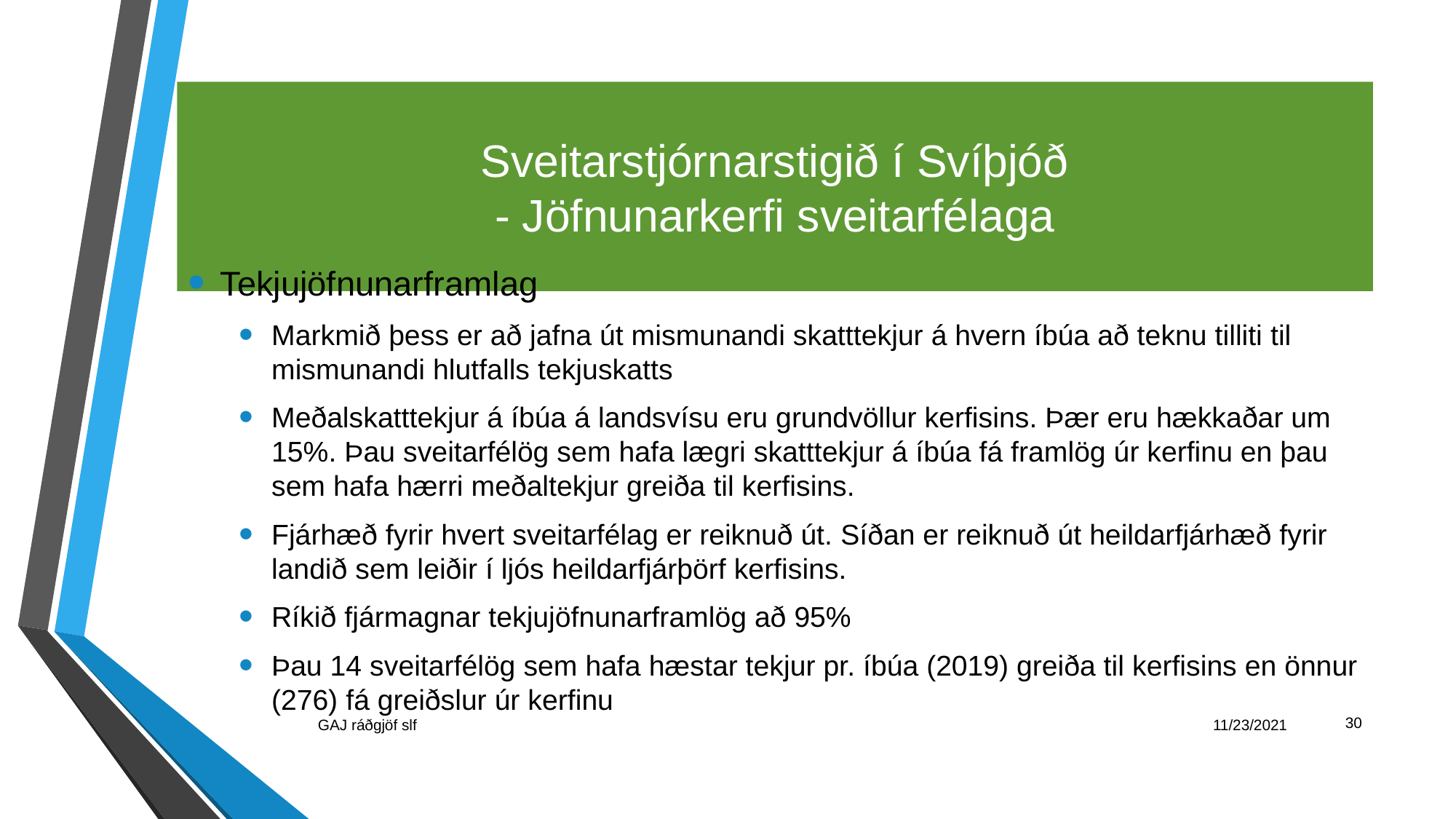

# Sveitarstjórnarstigið í Svíþjóð - Jöfnunarkerfi sveitarfélaga
Tekjujöfnunarframlag
Markmið þess er að jafna út mismunandi skatttekjur á hvern íbúa að teknu tilliti til mismunandi hlutfalls tekjuskatts
Meðalskatttekjur á íbúa á landsvísu eru grundvöllur kerfisins. Þær eru hækkaðar um 15%. Þau sveitarfélög sem hafa lægri skatttekjur á íbúa fá framlög úr kerfinu en þau sem hafa hærri meðaltekjur greiða til kerfisins.
Fjárhæð fyrir hvert sveitarfélag er reiknuð út. Síðan er reiknuð út heildarfjárhæð fyrir landið sem leiðir í ljós heildarfjárþörf kerfisins.
Ríkið fjármagnar tekjujöfnunarframlög að 95%
Þau 14 sveitarfélög sem hafa hæstar tekjur pr. íbúa (2019) greiða til kerfisins en önnur (276) fá greiðslur úr kerfinu
30
GAJ ráðgjöf slf
11/23/2021